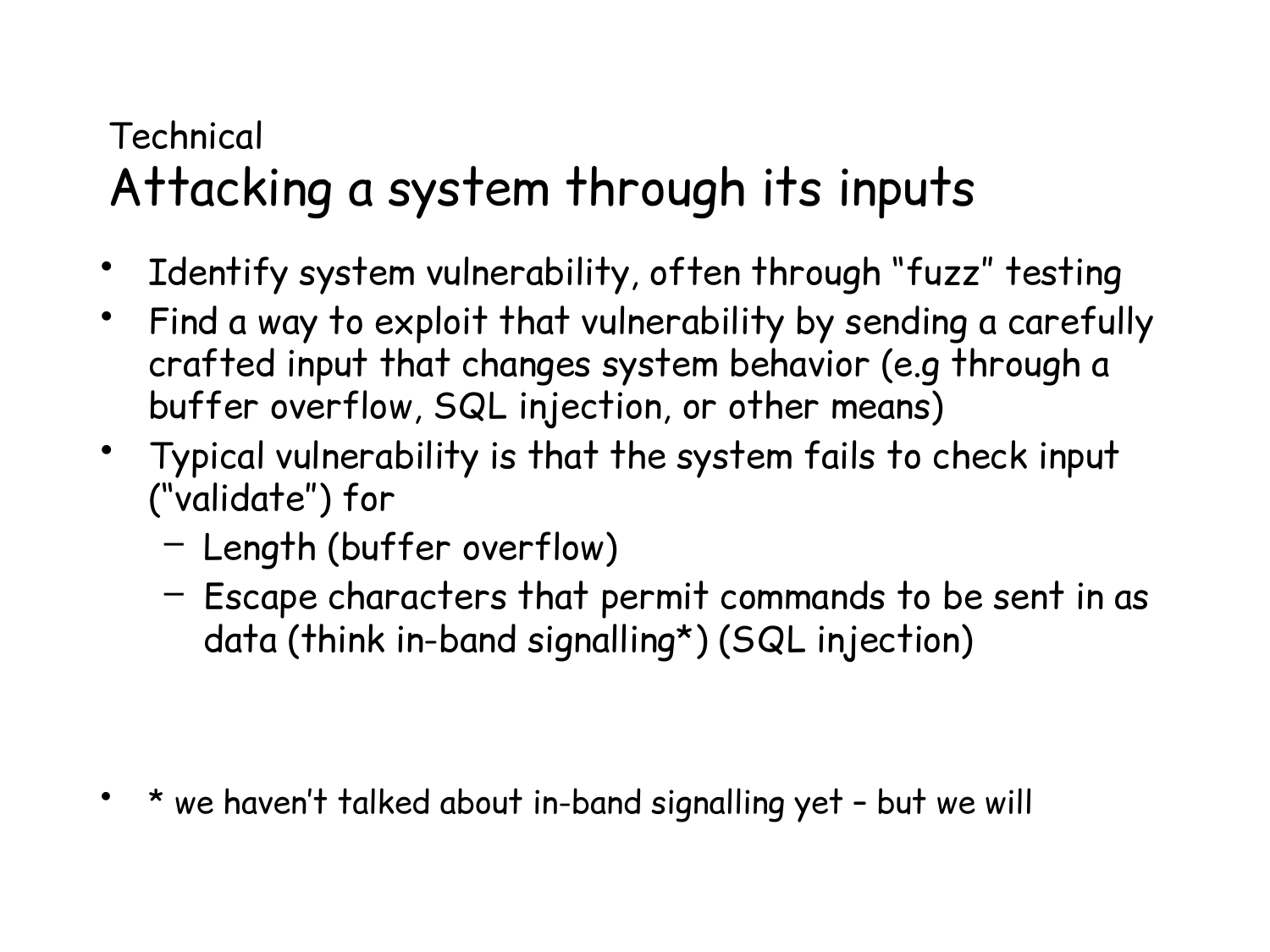

# Technical Attacking a system through its inputs
Identify system vulnerability, often through “fuzz” testing
Find a way to exploit that vulnerability by sending a carefully crafted input that changes system behavior (e.g through a buffer overflow, SQL injection, or other means)
Typical vulnerability is that the system fails to check input (“validate”) for
Length (buffer overflow)
Escape characters that permit commands to be sent in as data (think in-band signalling*) (SQL injection)

* we haven’t talked about in-band signalling yet – but we will